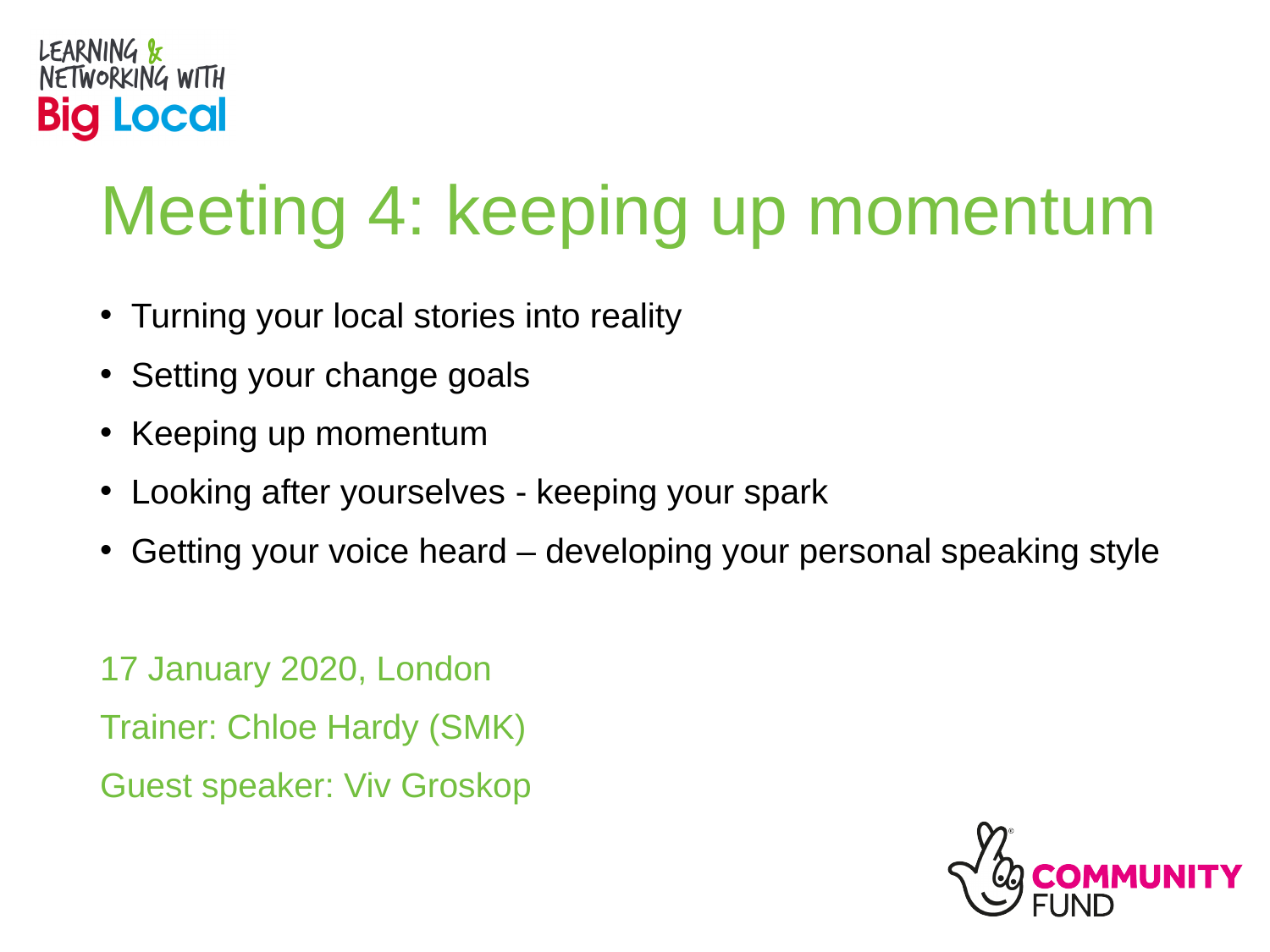

# Meeting 4: keeping up momentum
Turning your local stories into reality​
Setting your change goals​
Keeping up momentum​
Looking after yourselves​ - keeping your spark
Getting your voice heard – developing your personal speaking style

17 January 2020, London
Trainer: Chloe Hardy (SMK)
Guest speaker: Viv Groskop